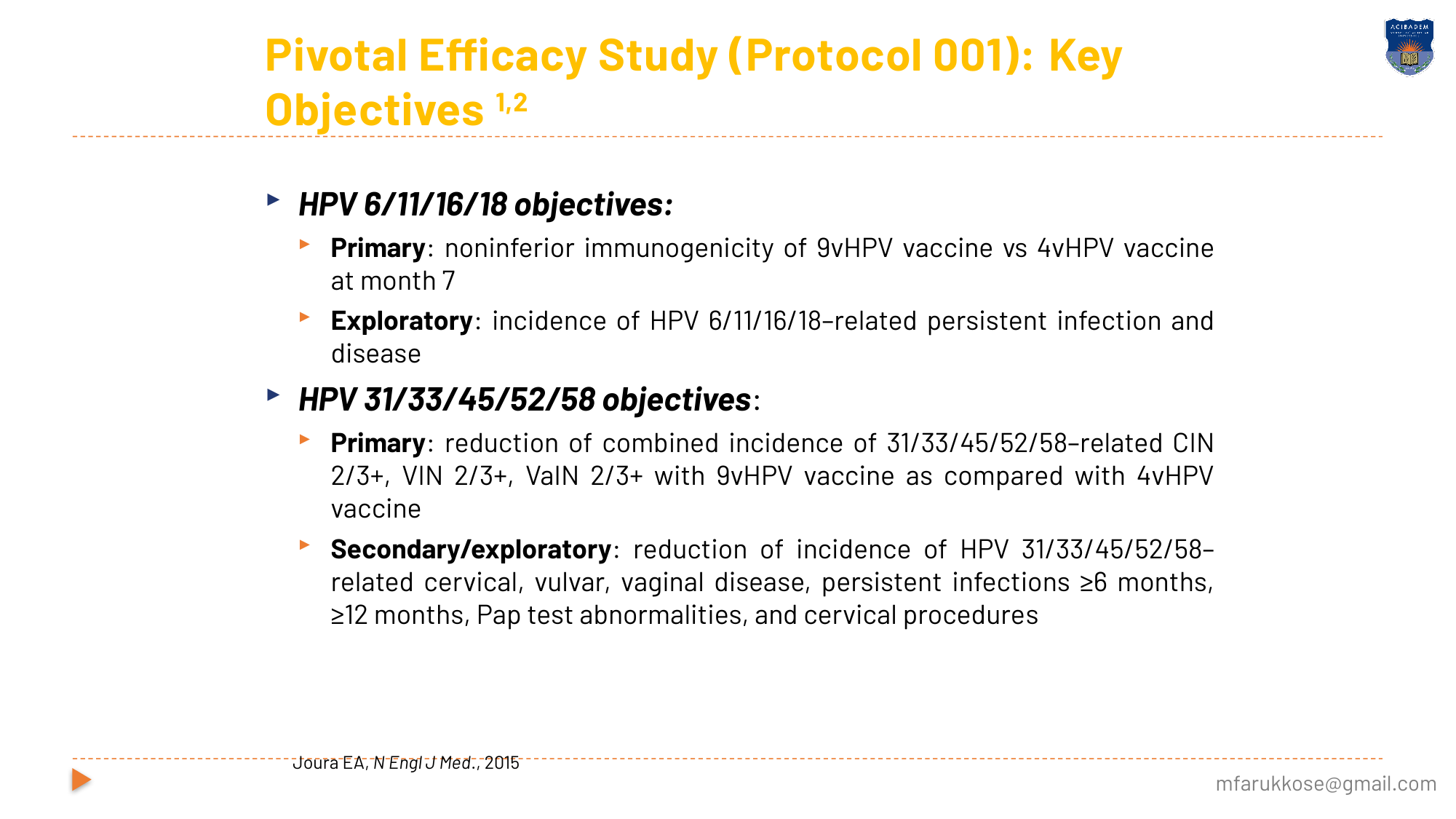

Pivotal Efficacy Study (Protocol 001): Key Objectives 1,2

HPV 6/11/16/18 objectives:
Primary: noninferior immunogenicity of 9vHPV vaccine vs 4vHPV vaccine at month 7
Exploratory: incidence of HPV 6/11/16/18–related persistent infection and disease
HPV 31/33/45/52/58 objectives:
Primary: reduction of combined incidence of 31/33/45/52/58–related CIN 2/3+, VIN 2/3+, VaIN 2/3+ with 9vHPV vaccine as compared with 4vHPV vaccine
Secondary/exploratory: reduction of incidence of HPV 31/33/45/52/58–related cervical, vulvar, vaginal disease, persistent infections ≥6 months, ≥12 months, Pap test abnormalities, and cervical procedures
Joura EA, N Engl J Med., 2015